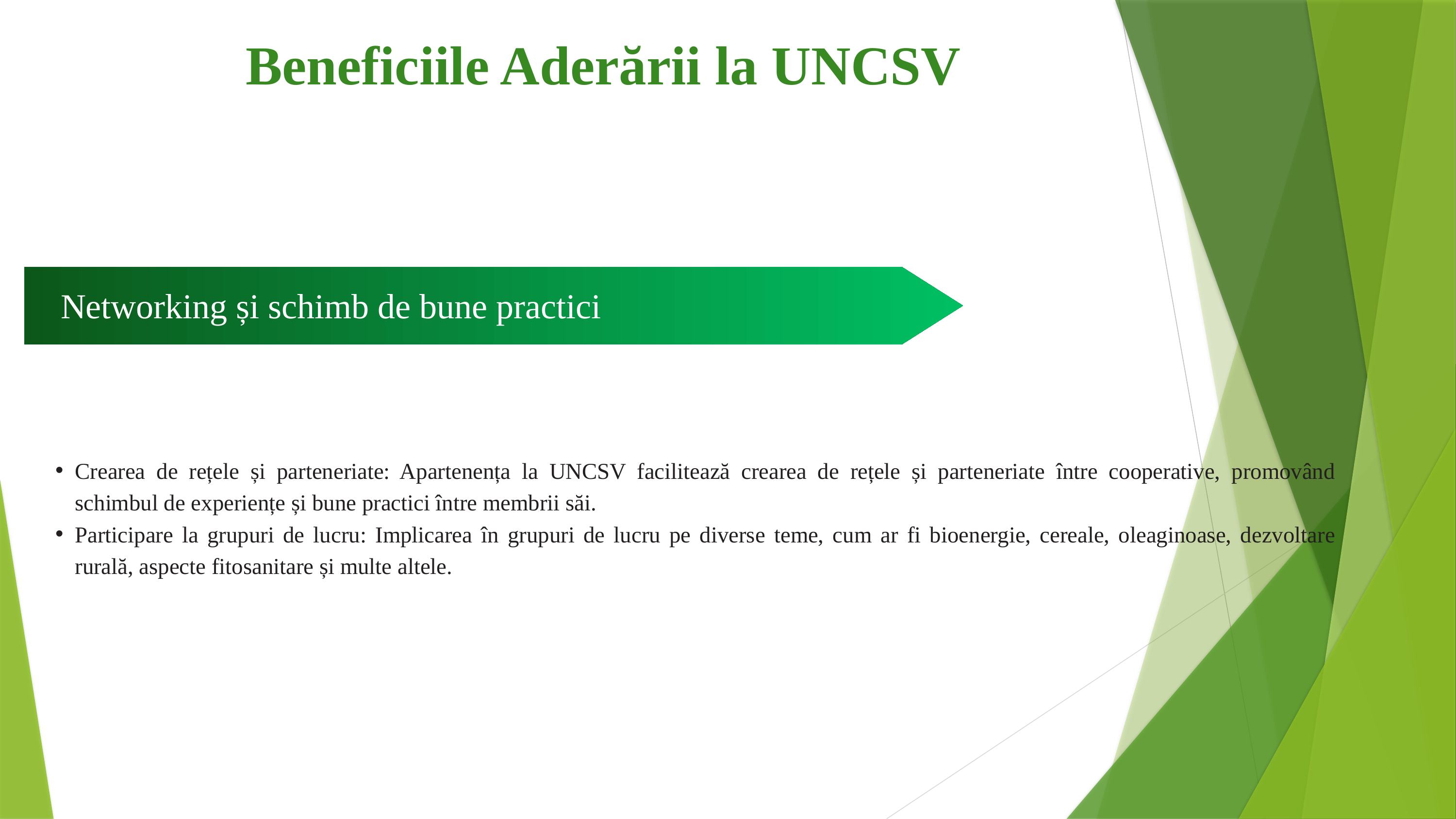

Beneficiile Aderării la UNCSV

Networking și schimb de bune practici
Crearea de rețele și parteneriate: Apartenența la UNCSV facilitează crearea de rețele și parteneriate între cooperative, promovând schimbul de experiențe și bune practici între membrii săi.
Participare la grupuri de lucru: Implicarea în grupuri de lucru pe diverse teme, cum ar fi bioenergie, cereale, oleaginoase, dezvoltare rurală, aspecte fitosanitare și multe altele.